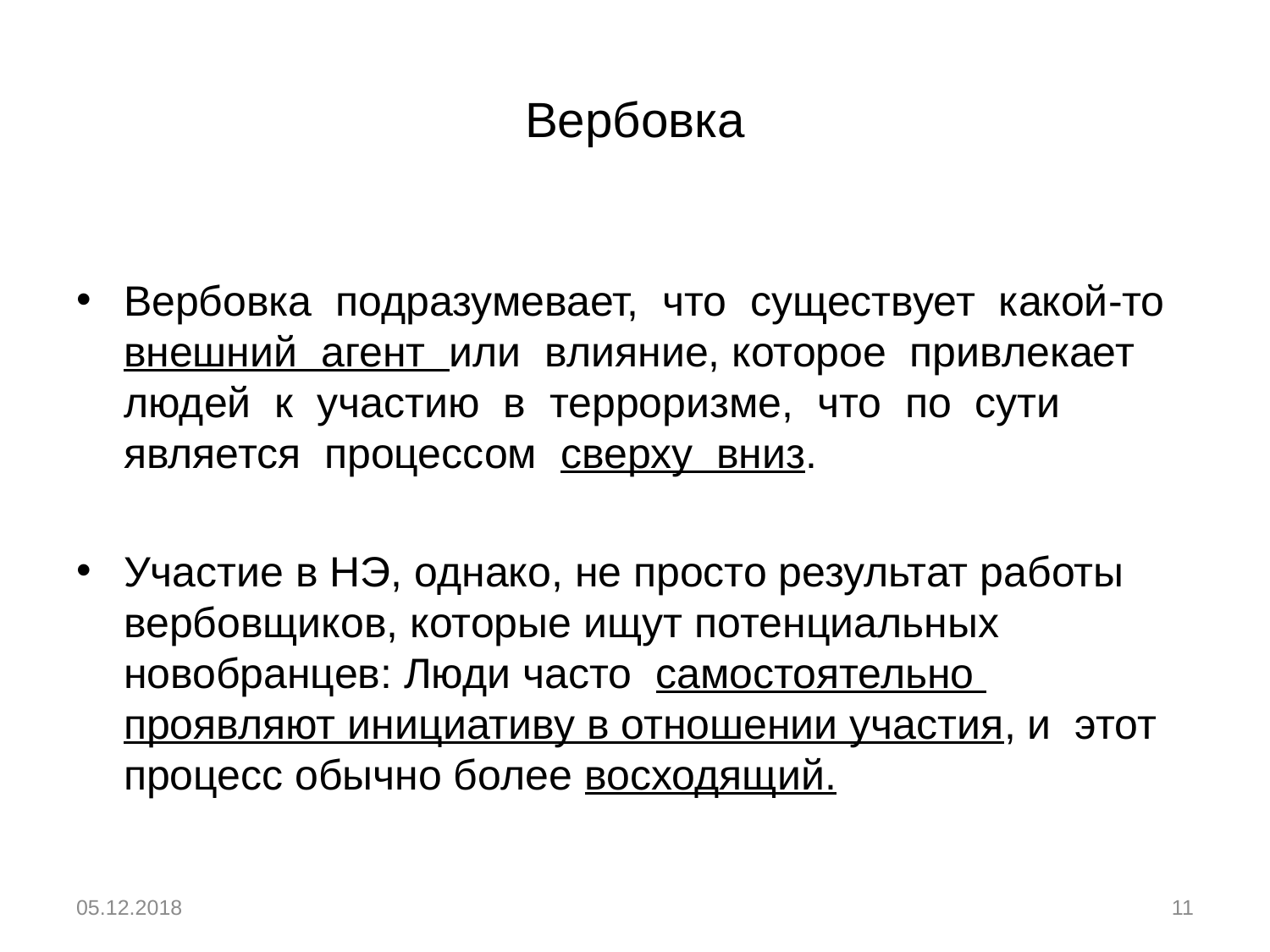

# Вербовка

Вербовка  подразумевает,  что  существует  какой-то  внешний  агент  или  влияние, которое  привлекает  людей  к  участию  в  терроризме,  что  по  сути  является  процессом  сверху  вниз.

Участие в НЭ, однако, не просто результат работы вербовщиков, которые ищут потенциальных новобранцев: Люди часто  самостоятельно  проявляют инициативу в отношении участия, и  этот процесс обычно более восходящий.
05.12.2018
11